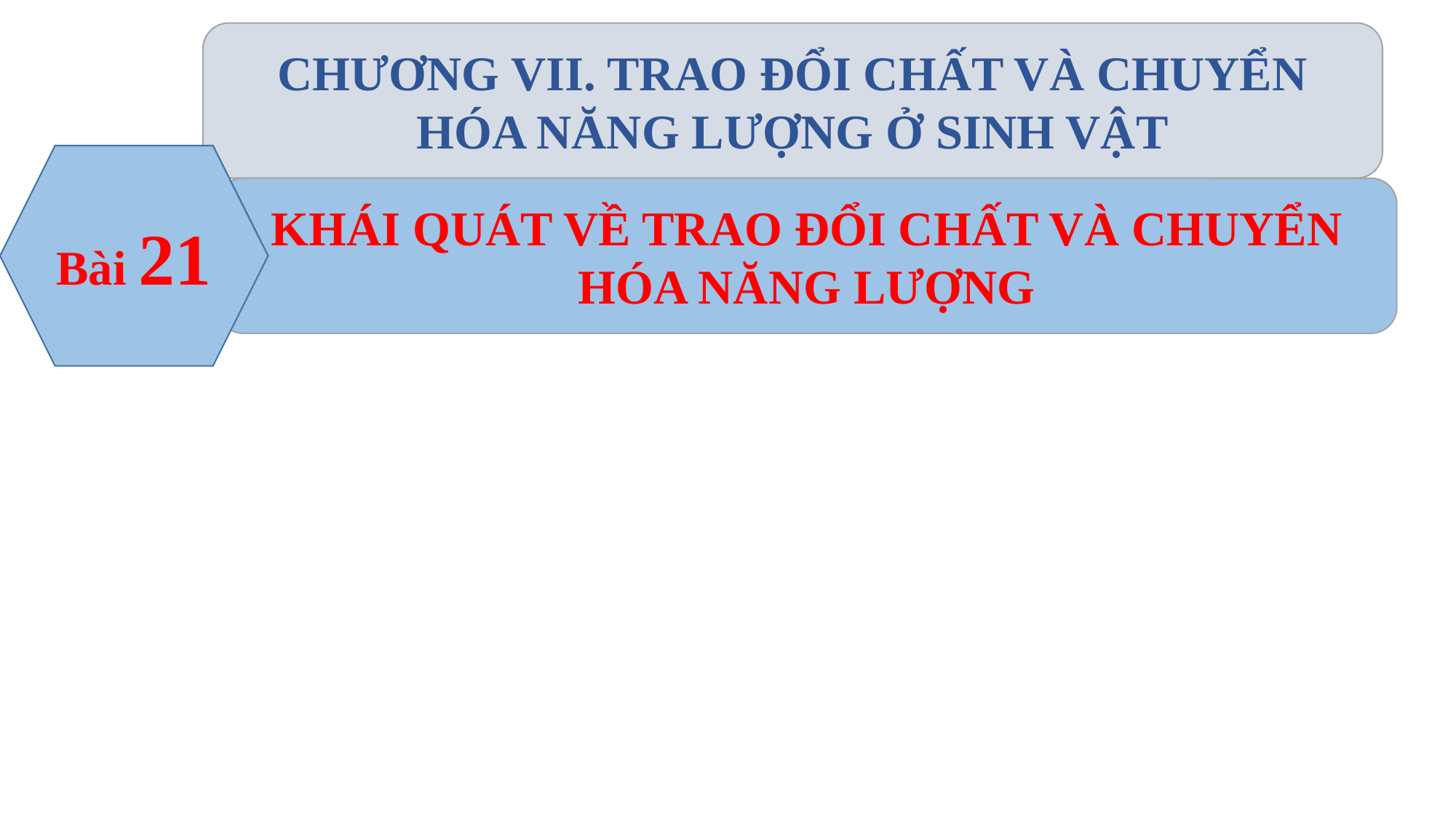

CHƯƠNG VII. TRAO ĐỔI CHẤT VÀ CHUYỂN HÓA NĂNG LƯỢNG Ở SINH VẬT
Bài 21
KHÁI QUÁT VỀ TRAO ĐỔI CHẤT VÀ CHUYỂN HÓA NĂNG LƯỢNG